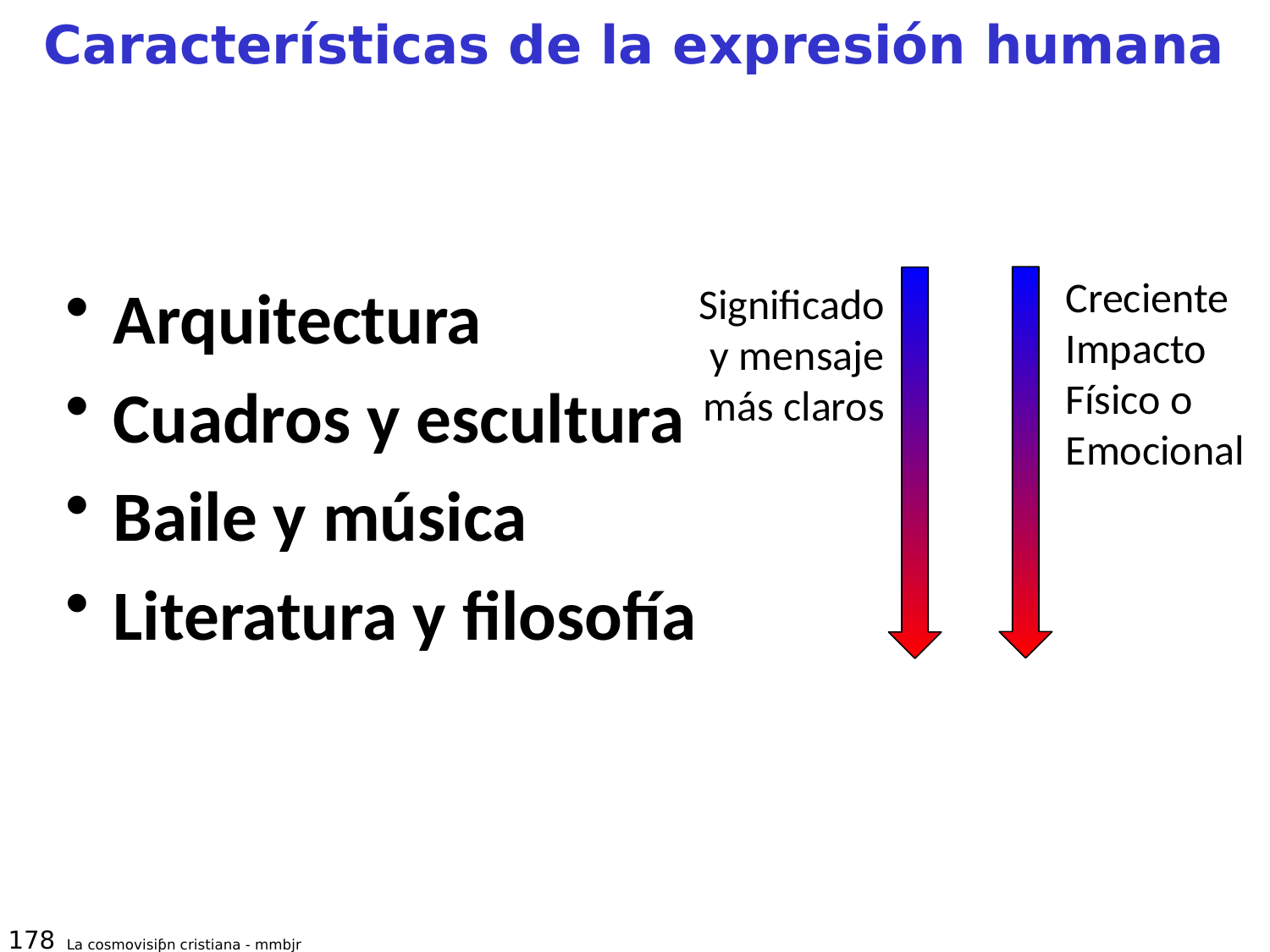

# Características de la expresión humana
Creciente
Impacto
Físico o
Emocional

Arquitectura
Cuadros y escultura
Baile y música
Literatura y filosofía

Significado y mensaje más claros

178
La cosmovisiƥn cristiana - mmbjr